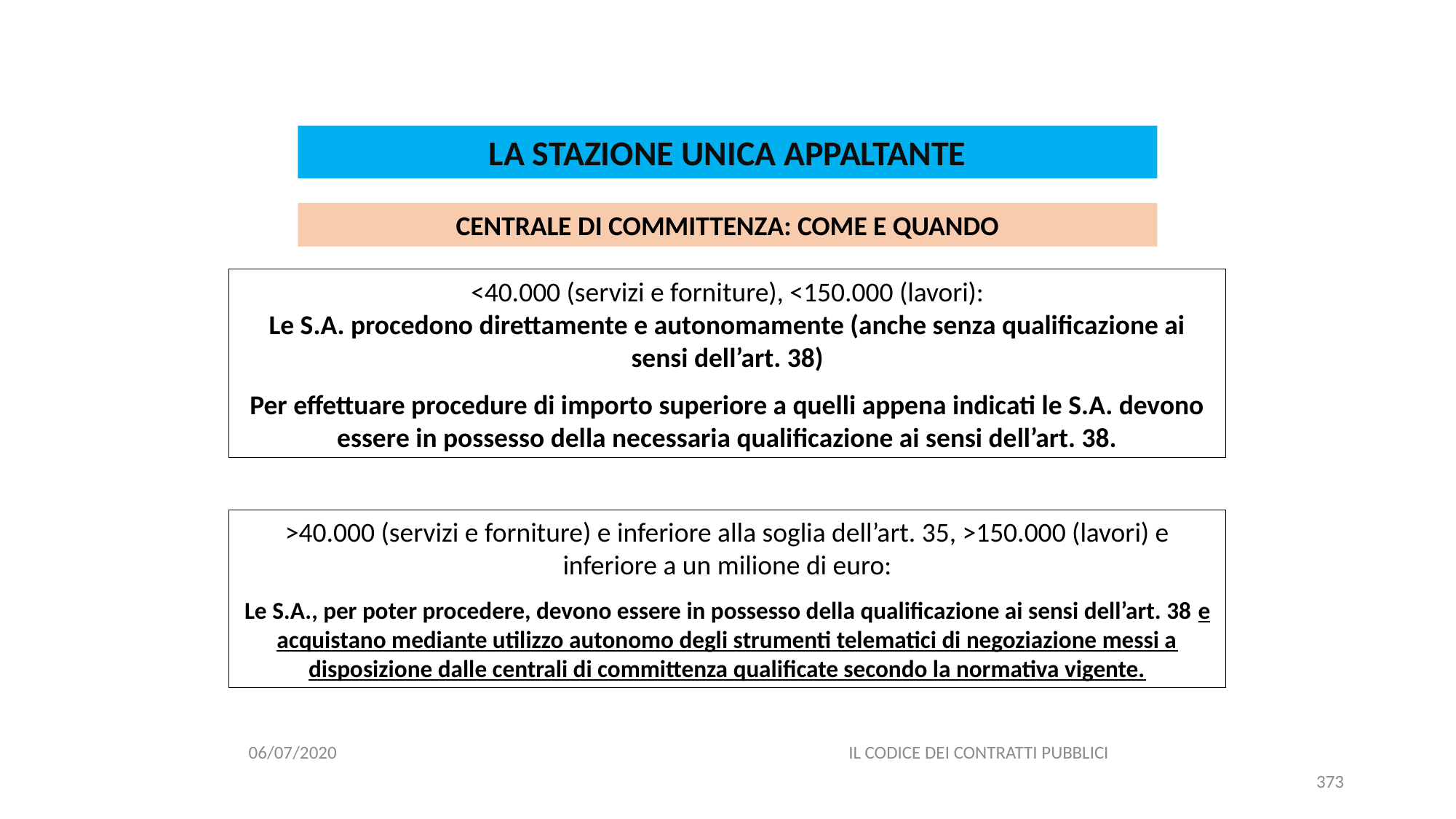

#
LA STAZIONE UNICA APPALTANTE
CENTRALE DI COMMITTENZA: COME E QUANDO
<40.000 (servizi e forniture), <150.000 (lavori):
Le S.A. procedono direttamente e autonomamente (anche senza qualificazione ai sensi dell’art. 38)

Per effettuare procedure di importo superiore a quelli appena indicati le S.A. devono essere in possesso della necessaria qualificazione ai sensi dell’art. 38.
>40.000 (servizi e forniture) e inferiore alla soglia dell’art. 35, >150.000 (lavori) e inferiore a un milione di euro:

Le S.A., per poter procedere, devono essere in possesso della qualificazione ai sensi dell’art. 38 e acquistano mediante utilizzo autonomo degli strumenti telematici di negoziazione messi a disposizione dalle centrali di committenza qualificate secondo la normativa vigente.

06/07/2020
IL CODICE DEI CONTRATTI PUBBLICI
373